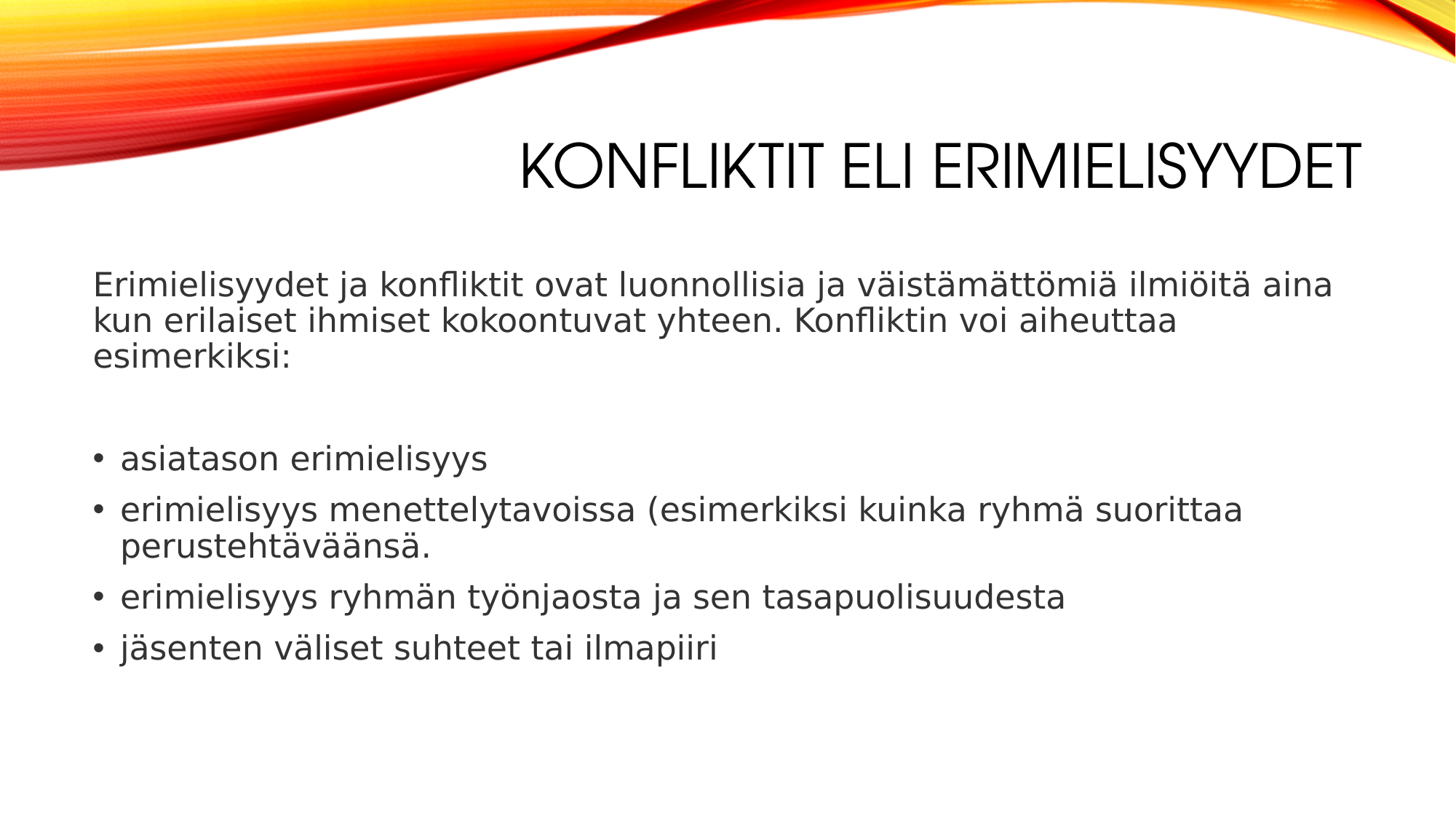

# Konfliktit eli erimielisyydet
Erimielisyydet ja konfliktit ovat luonnollisia ja väistämättömiä ilmiöitä aina kun erilaiset ihmiset kokoontuvat yhteen. Konfliktin voi aiheuttaa esimerkiksi:

asiatason erimielisyys
erimielisyys menettelytavoissa (esimerkiksi kuinka ryhmä suorittaa perustehtäväänsä.
erimielisyys ryhmän työnjaosta ja sen tasapuolisuudesta
jäsenten väliset suhteet tai ilmapiiri